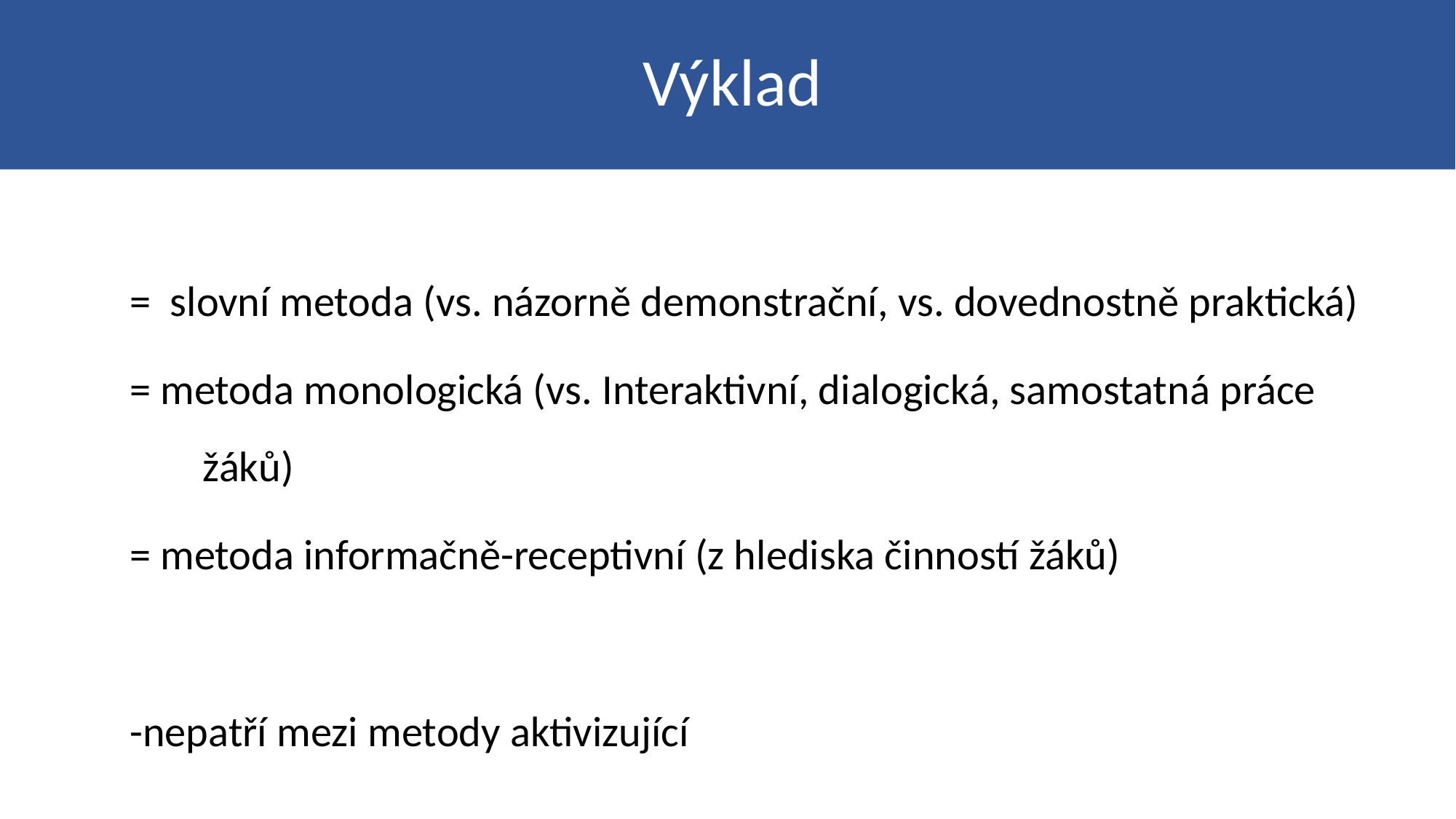

# Výklad

=  slovní metoda (vs. názorně demonstrační, vs. dovednostně praktická)
= metoda monologická (vs. Interaktivní, dialogická, samostatná práce žáků)
= metoda informačně-receptivní (z hlediska činností žáků)

-nepatří mezi metody aktivizující